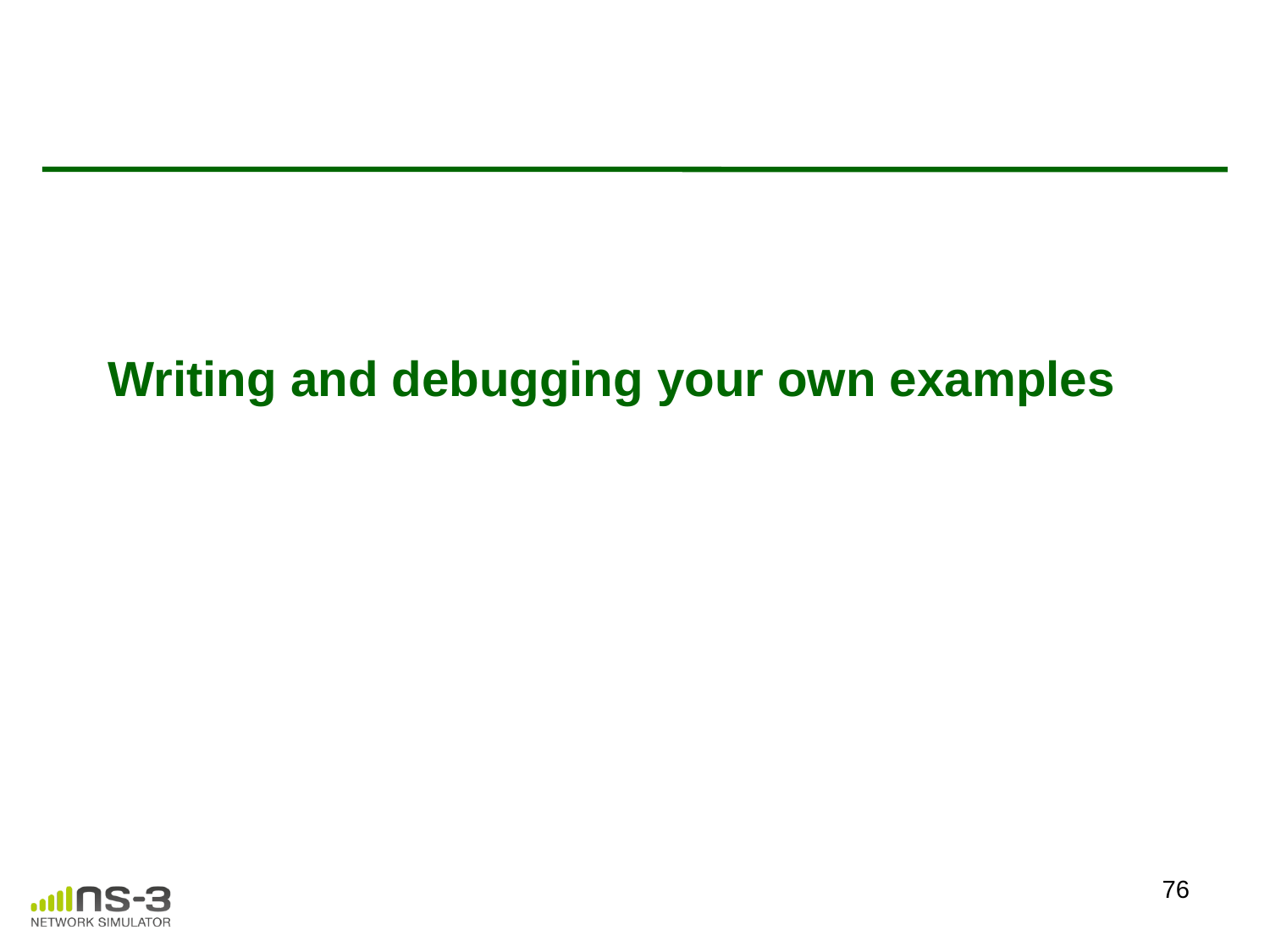

# Writing and debugging your own examples
76